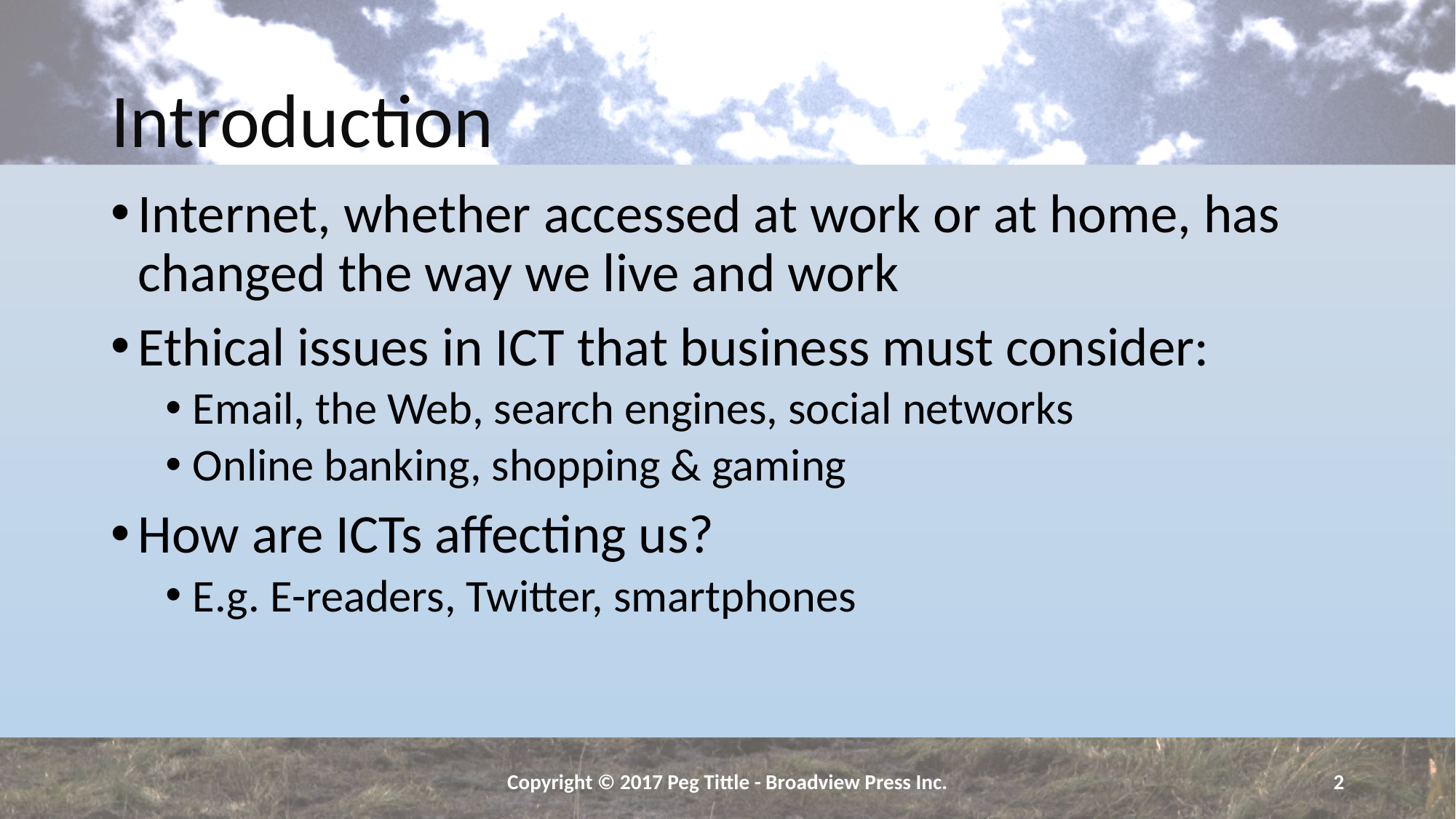

# Introduction
Internet, whether accessed at work or at home, has changed the way we live and work
Ethical issues in ICT that business must consider:
Email, the Web, search engines, social networks
Online banking, shopping & gaming
How are ICTs affecting us?
E.g. E-readers, Twitter, smartphones
Copyright © 2017 Peg Tittle - Broadview Press Inc.
2